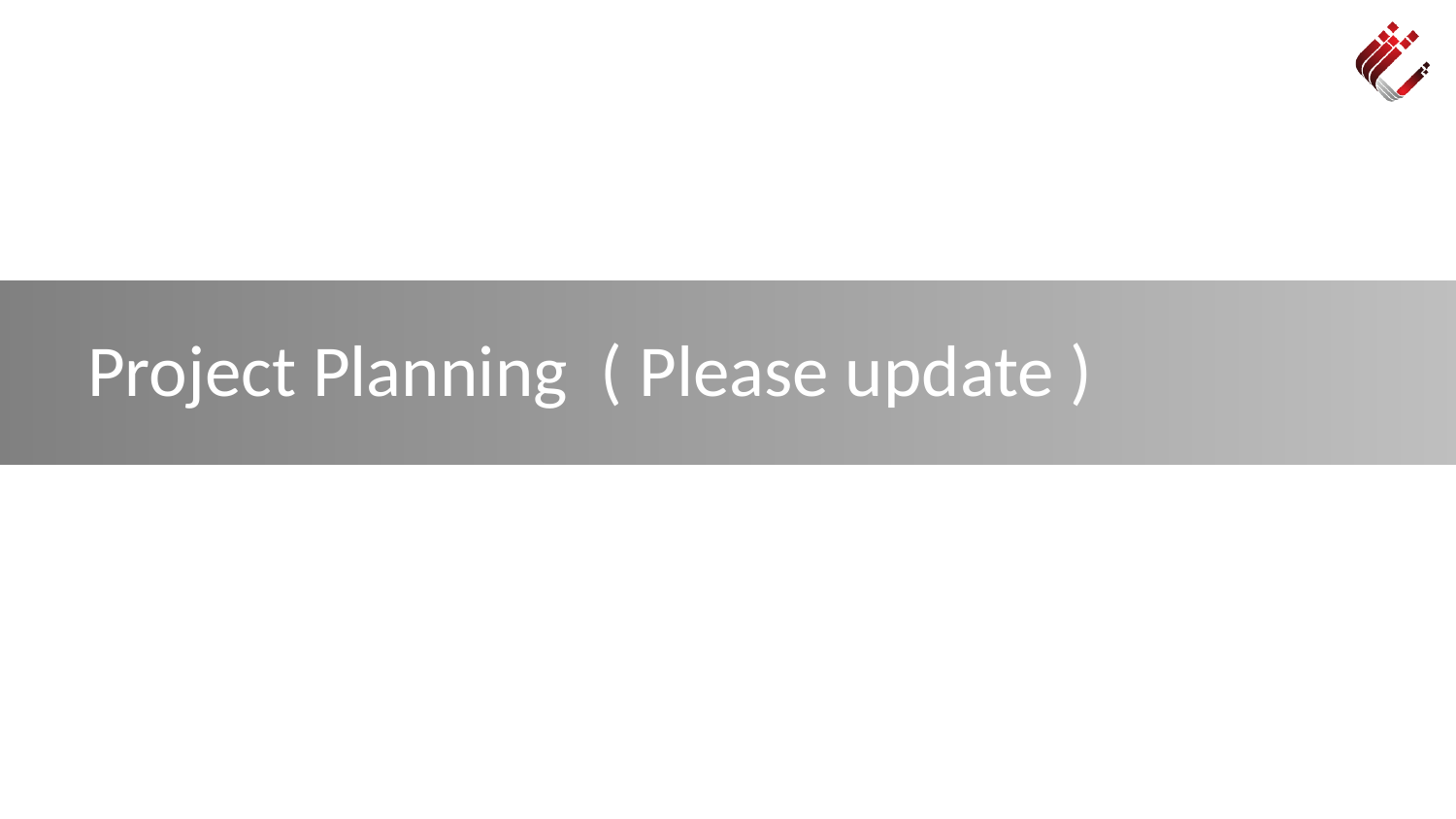

# Project Planning  ( Please update )